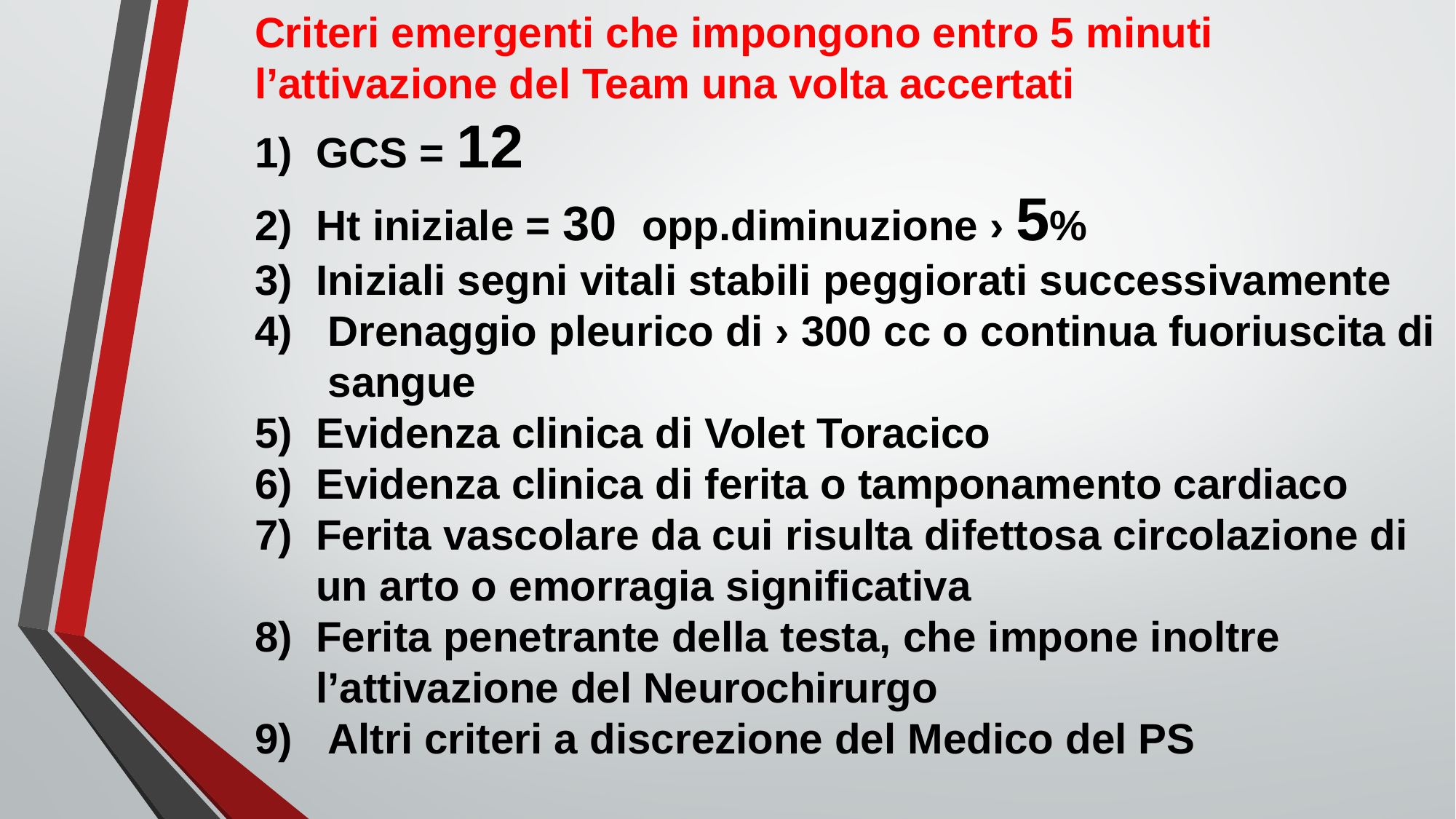

Criteri emergenti che impongono entro 5 minuti l’attivazione del Team una volta accertati
GCS = 12
Ht iniziale = 30  opp.diminuzione › 5%
Iniziali segni vitali stabili peggiorati successivamente
 Drenaggio pleurico di › 300 cc o continua fuoriuscita di  sangue
Evidenza clinica di Volet Toracico
Evidenza clinica di ferita o tamponamento cardiaco
Ferita vascolare da cui risulta difettosa circolazione di un arto o emorragia significativa
Ferita penetrante della testa, che impone inoltre l’attivazione del Neurochirurgo
 Altri criteri a discrezione del Medico del PS